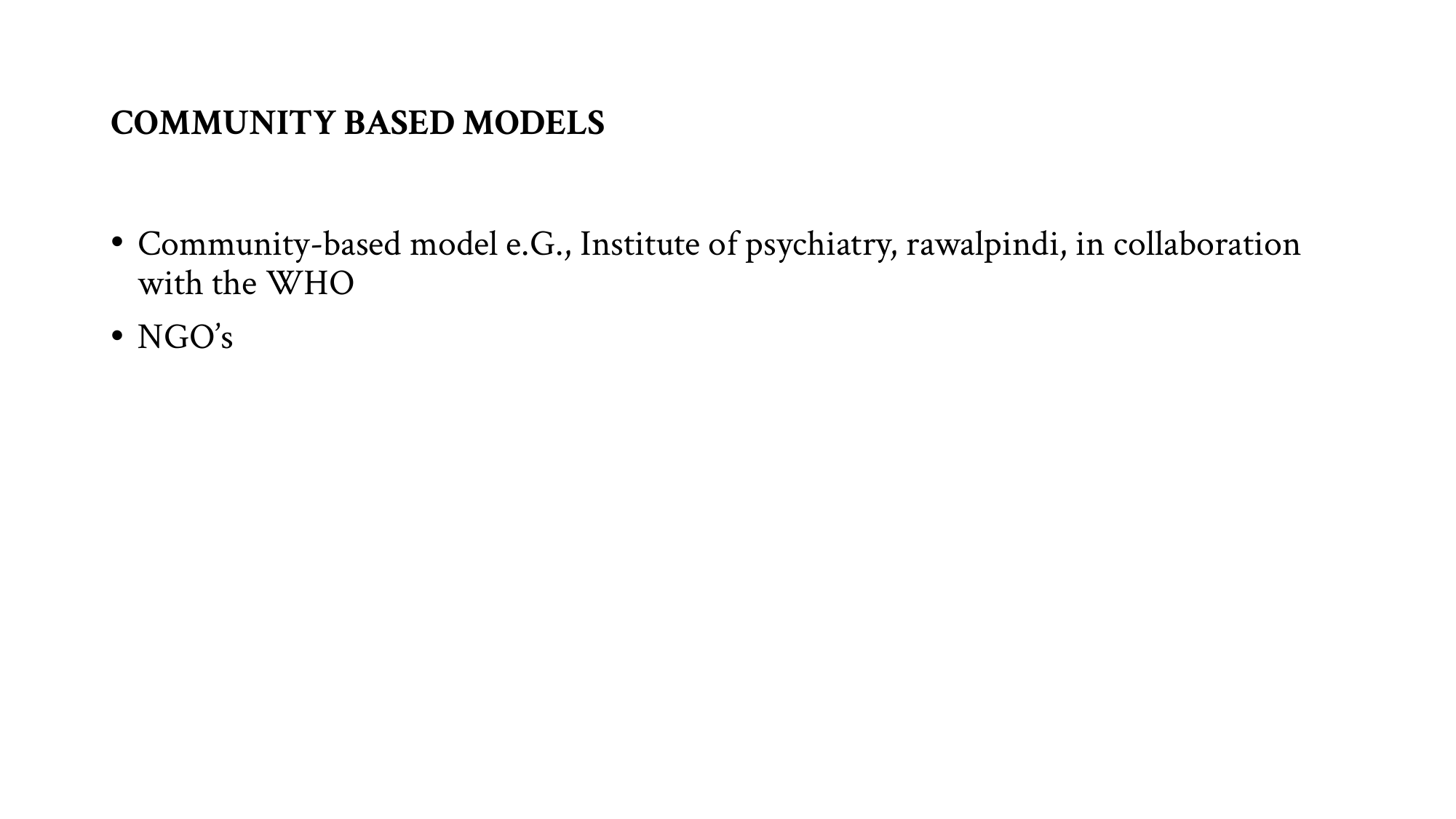

# COMMUNITY BASED MODELS
Community-based model e.G., Institute of psychiatry, rawalpindi, in collaboration with the WHO
NGO’s